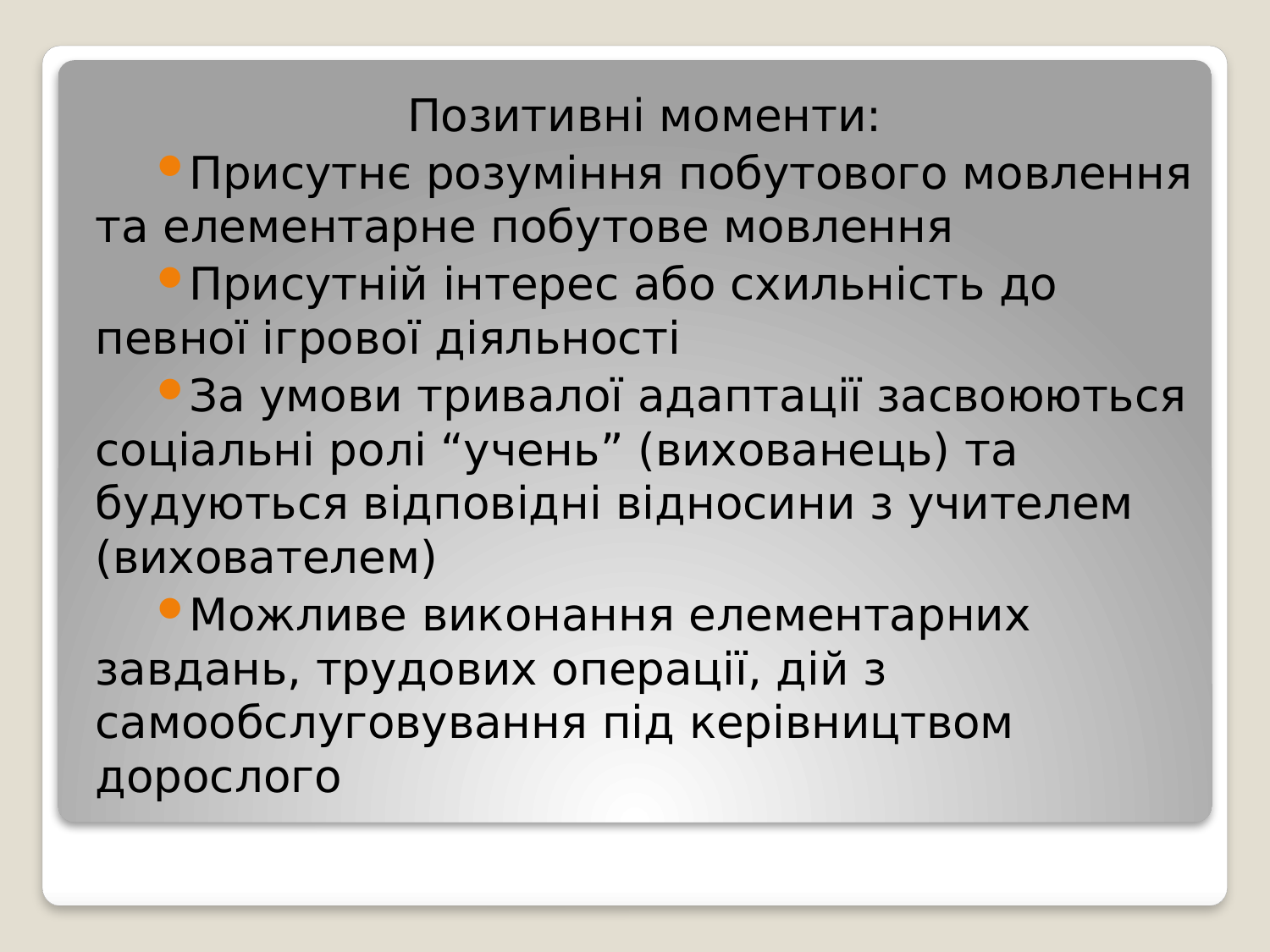

Позитивні моменти:
Присутнє розуміння побутового мовлення та елементарне побутове мовлення
Присутній інтерес або схильність до певної ігрової діяльності
За умови тривалої адаптації засвоюються соціальні ролі “учень” (вихованець) та будуються відповідні відносини з учителем (вихователем)
Можливе виконання елементарних завдань, трудових операції, дій з самообслуговування під керівництвом дорослого

#